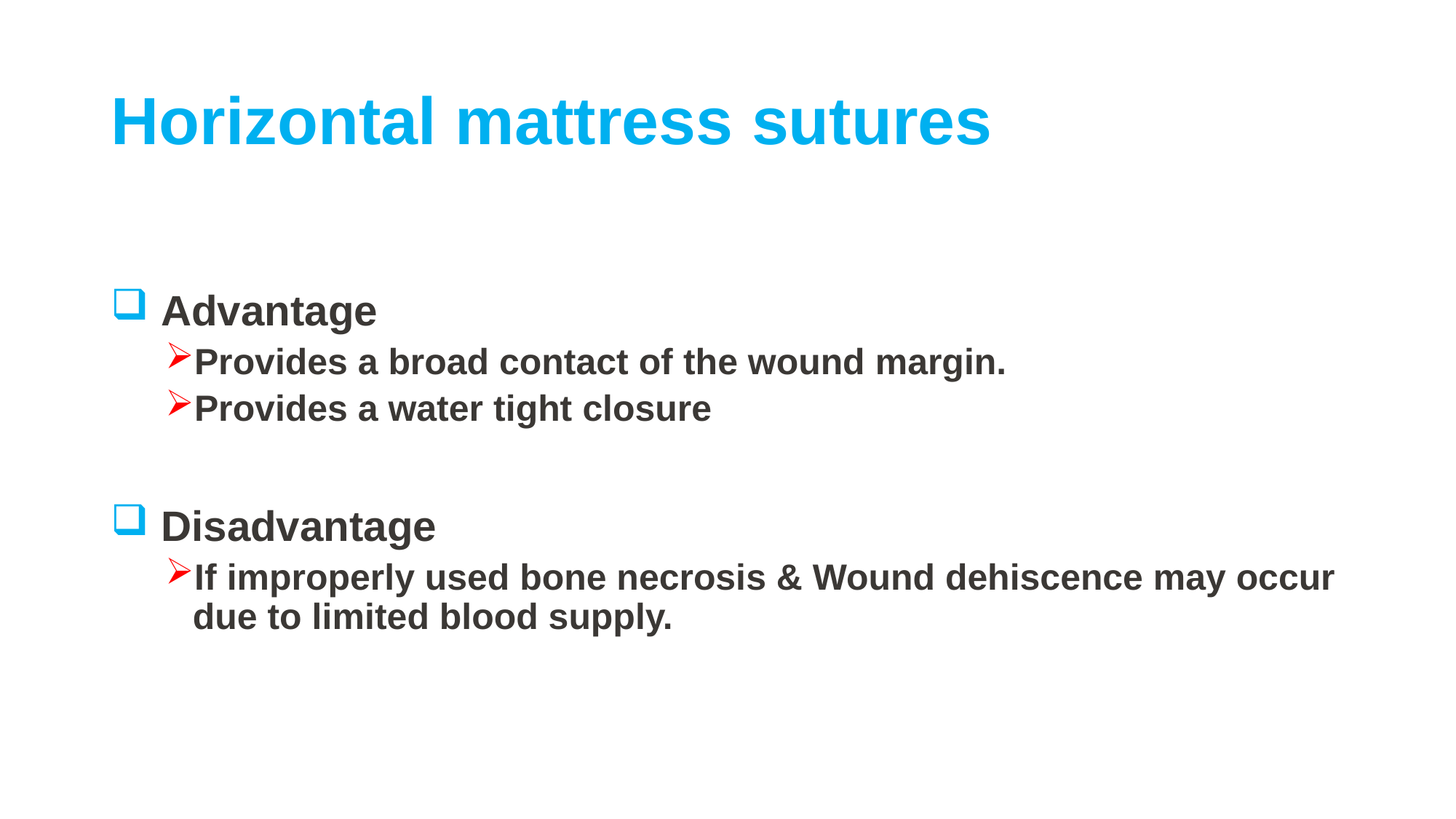

# Horizontal mattress sutures

 Advantage
Provides a broad contact of the wound margin.
Provides a water tight closure

 Disadvantage
If improperly used bone necrosis & Wound dehiscence may occur due to limited blood supply.